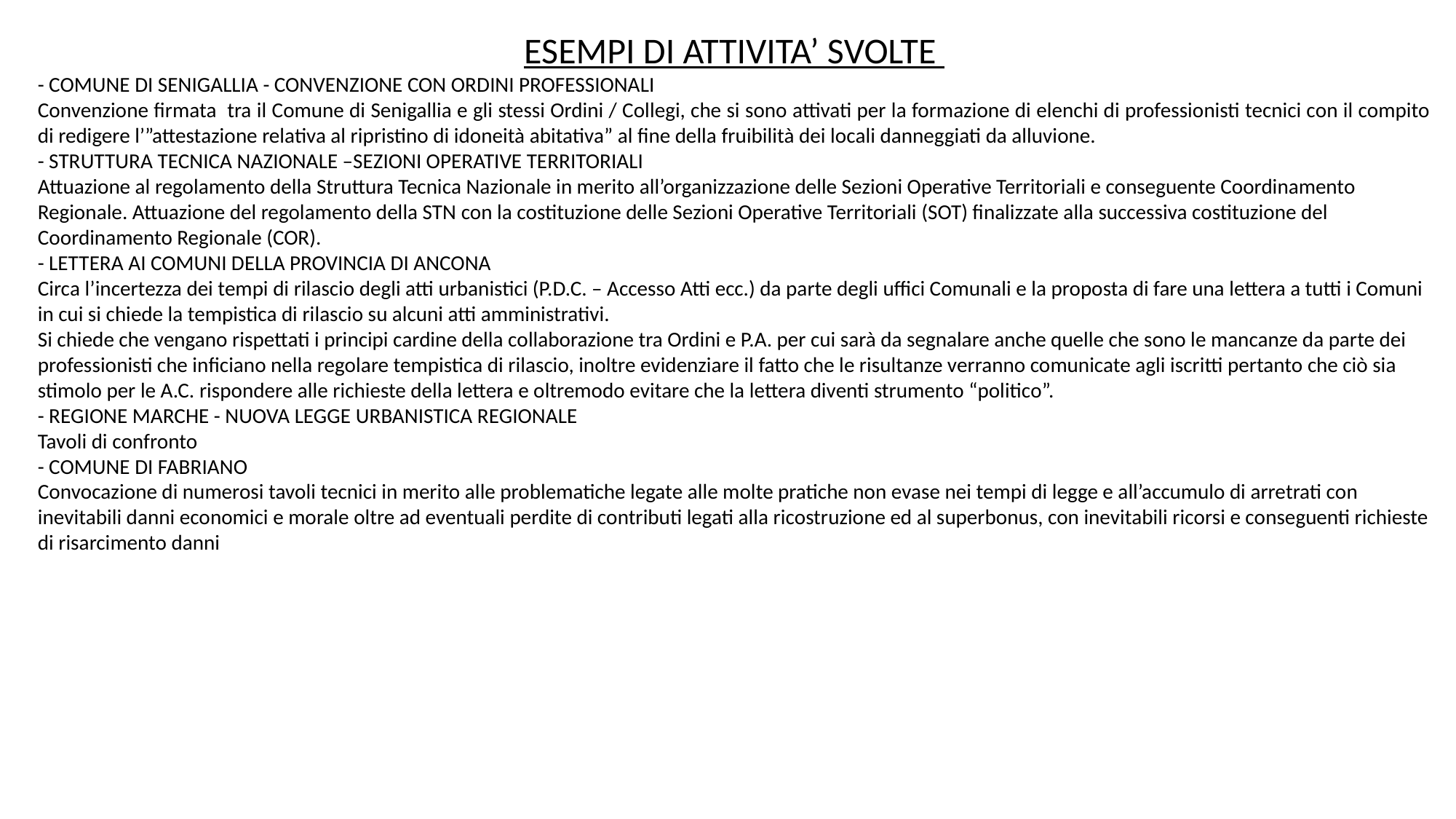

ESEMPI DI ATTIVITA’ SVOLTE
- COMUNE DI SENIGALLIA - CONVENZIONE CON ORDINI PROFESSIONALI
Convenzione firmata  tra il Comune di Senigallia e gli stessi Ordini / Collegi, che si sono attivati per la formazione di elenchi di professionisti tecnici con il compito di redigere l’”attestazione relativa al ripristino di idoneità abitativa” al fine della fruibilità dei locali danneggiati da alluvione.
- STRUTTURA TECNICA NAZIONALE –SEZIONI OPERATIVE TERRITORIALI
Attuazione al regolamento della Struttura Tecnica Nazionale in merito all’organizzazione delle Sezioni Operative Territoriali e conseguente Coordinamento Regionale. Attuazione del regolamento della STN con la costituzione delle Sezioni Operative Territoriali (SOT) finalizzate alla successiva costituzione del Coordinamento Regionale (COR).
- LETTERA AI COMUNI DELLA PROVINCIA DI ANCONA
Circa l’incertezza dei tempi di rilascio degli atti urbanistici (P.D.C. – Accesso Atti ecc.) da parte degli uffici Comunali e la proposta di fare una lettera a tutti i Comuni in cui si chiede la tempistica di rilascio su alcuni atti amministrativi.
Si chiede che vengano rispettati i principi cardine della collaborazione tra Ordini e P.A. per cui sarà da segnalare anche quelle che sono le mancanze da parte dei professionisti che inficiano nella regolare tempistica di rilascio, inoltre evidenziare il fatto che le risultanze verranno comunicate agli iscritti pertanto che ciò sia stimolo per le A.C. rispondere alle richieste della lettera e oltremodo evitare che la lettera diventi strumento “politico”.
- REGIONE MARCHE - NUOVA LEGGE URBANISTICA REGIONALE
Tavoli di confronto
- COMUNE DI FABRIANO
Convocazione di numerosi tavoli tecnici in merito alle problematiche legate alle molte pratiche non evase nei tempi di legge e all’accumulo di arretrati con inevitabili danni economici e morale oltre ad eventuali perdite di contributi legati alla ricostruzione ed al superbonus, con inevitabili ricorsi e conseguenti richieste di risarcimento danni